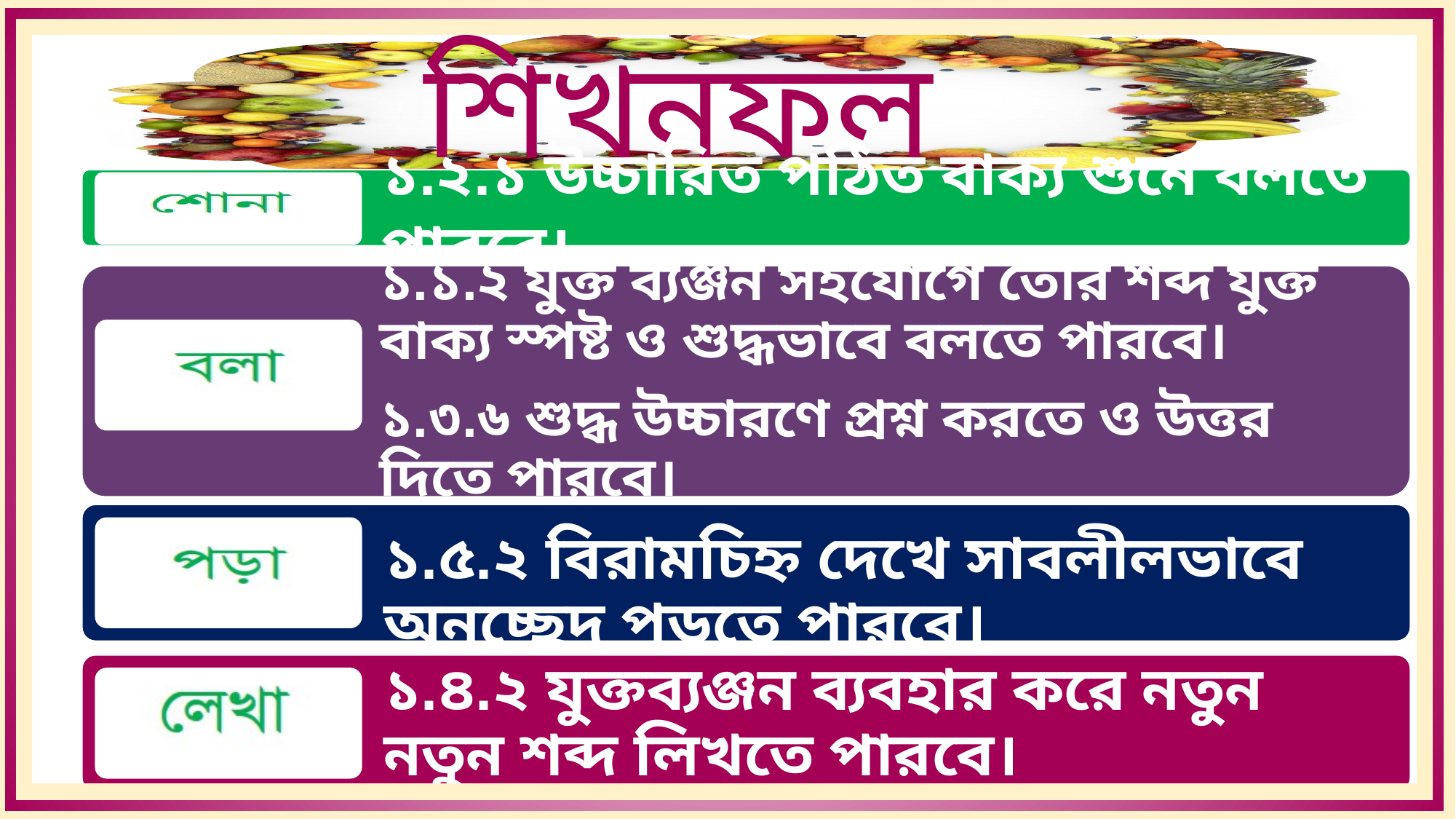

শিখনফল
১.২.১ উচ্চারিত পঠিত বাক্য শুনে বলতে পারবে।

১.১.২ যুক্ত ব্যঞ্জন সহযোগে তৈরি শব্দ যুক্ত বাক্য স্পষ্ট ও শুদ্ধভাবে বলতে পারবে।
১.৩.৬ শুদ্ধ উচ্চারণে প্রশ্ন করতে ও উত্তর দিতে পারবে।
.
১.৫.২ বিরামচিহ্ন দেখে সাবলীলভাবে অনুচ্ছেদ পড়তে পারবে।

১.৪.২ যুক্তব্যঞ্জন ব্যবহার করে নতুন নতুন শব্দ লিখতে পারবে।